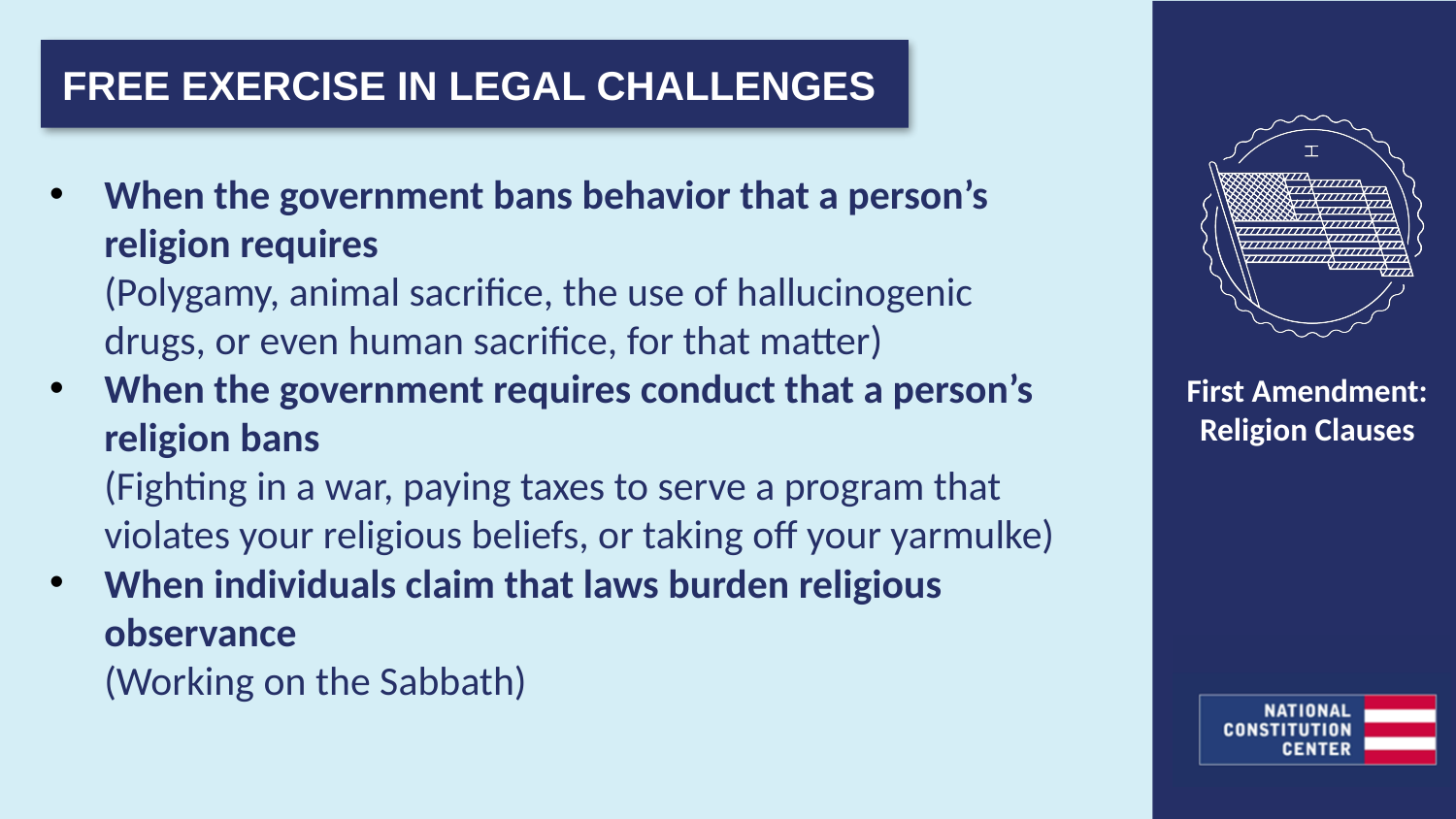

FREE EXERCISE IN LEGAL CHALLENGES
When the government bans behavior that a person’s religion requires
(Polygamy, animal sacrifice, the use of hallucinogenic drugs, or even human sacrifice, for that matter)
When the government requires conduct that a person’s religion bans
(Fighting in a war, paying taxes to serve a program that violates your religious beliefs, or taking off your yarmulke)
When individuals claim that laws burden religious observance
(Working on the Sabbath)